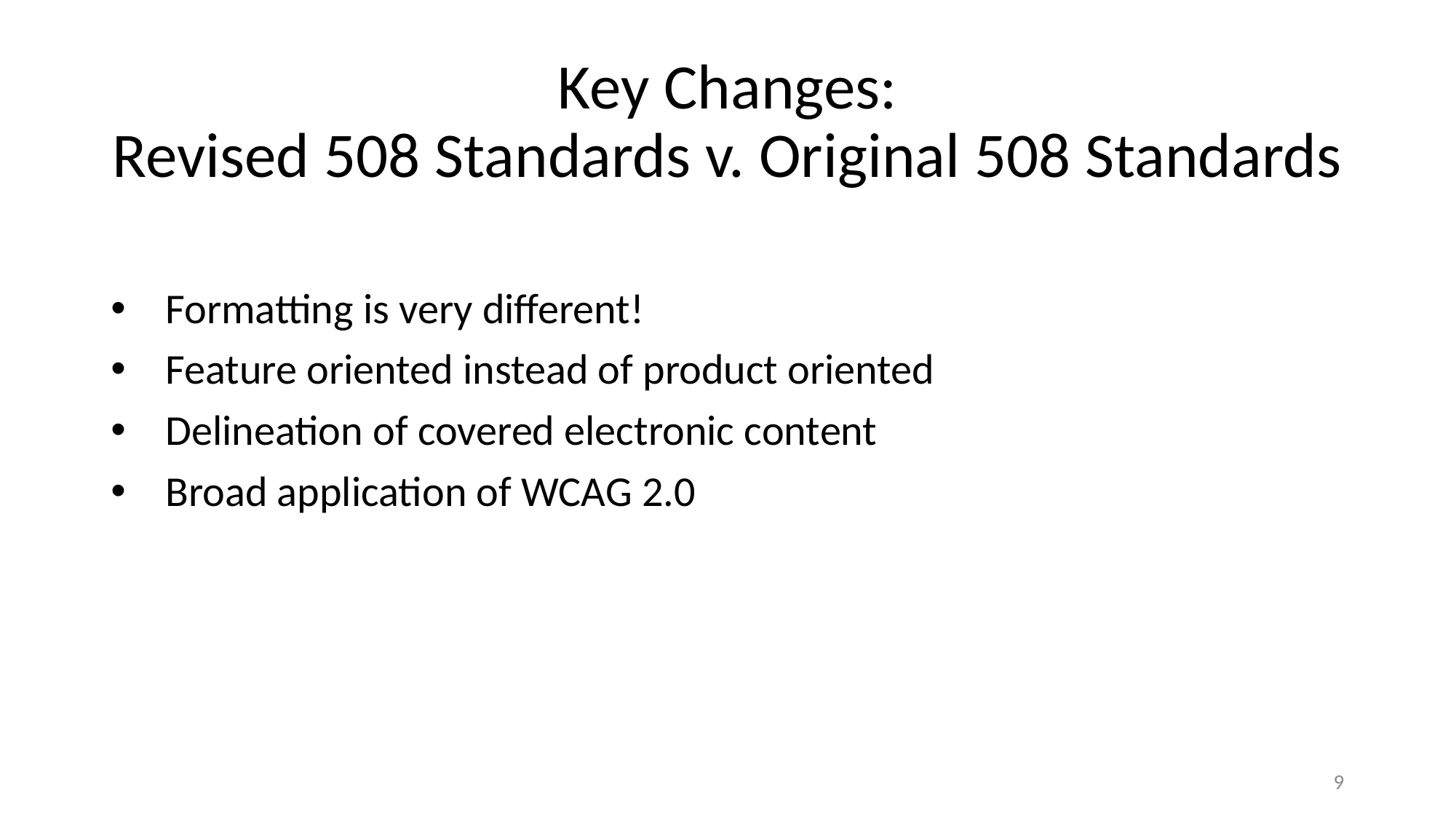

# Key Changes: Revised 508 Standards v. Original 508 Standards

Formatting is very different!
Feature oriented instead of product oriented
Delineation of covered electronic content
Broad application of WCAG 2.0
9